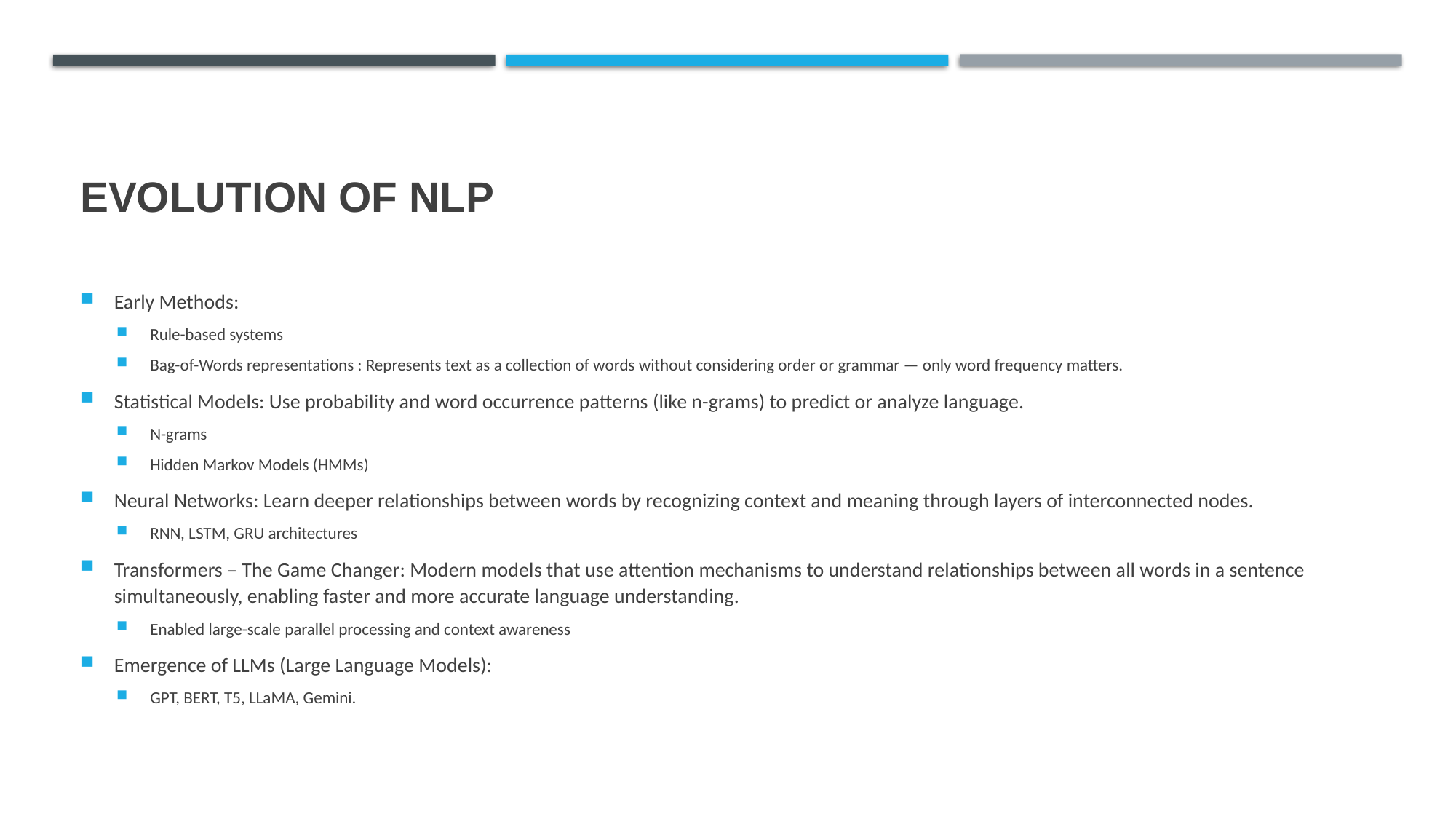

# Evolution of NLP
Early Methods:
Rule-based systems
Bag-of-Words representations : Represents text as a collection of words without considering order or grammar — only word frequency matters.
Statistical Models: Use probability and word occurrence patterns (like n-grams) to predict or analyze language.
N-grams
Hidden Markov Models (HMMs)
Neural Networks: Learn deeper relationships between words by recognizing context and meaning through layers of interconnected nodes.
RNN, LSTM, GRU architectures
Transformers – The Game Changer: Modern models that use attention mechanisms to understand relationships between all words in a sentence simultaneously, enabling faster and more accurate language understanding.
Enabled large-scale parallel processing and context awareness
Emergence of LLMs (Large Language Models):
GPT, BERT, T5, LLaMA, Gemini.